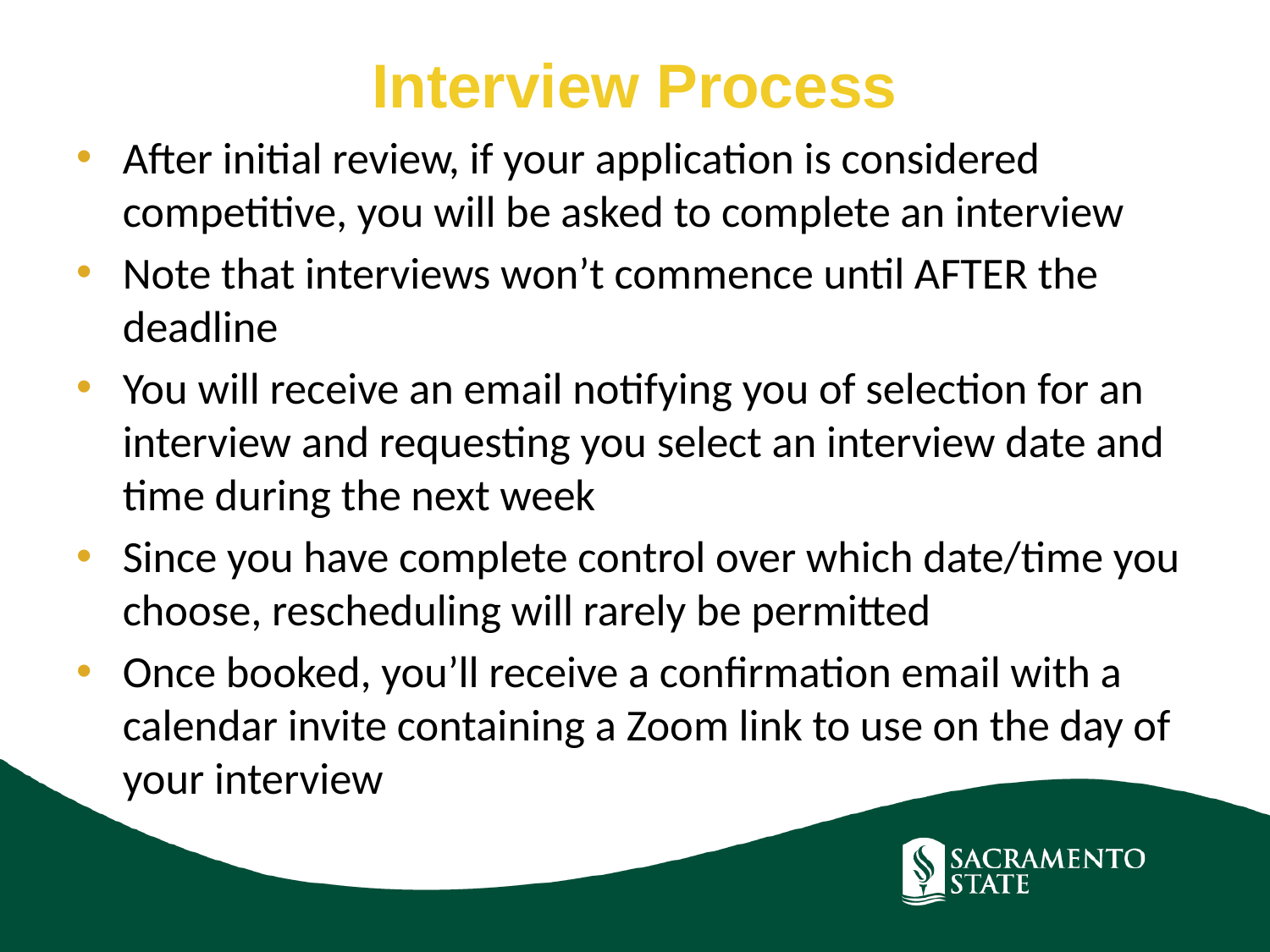

Interview Process
After initial review, if your application is considered competitive, you will be asked to complete an interview
Note that interviews won’t commence until AFTER the deadline
You will receive an email notifying you of selection for an interview and requesting you select an interview date and time during the next week
Since you have complete control over which date/time you choose, rescheduling will rarely be permitted
Once booked, you’ll receive a confirmation email with a calendar invite containing a Zoom link to use on the day of your interview